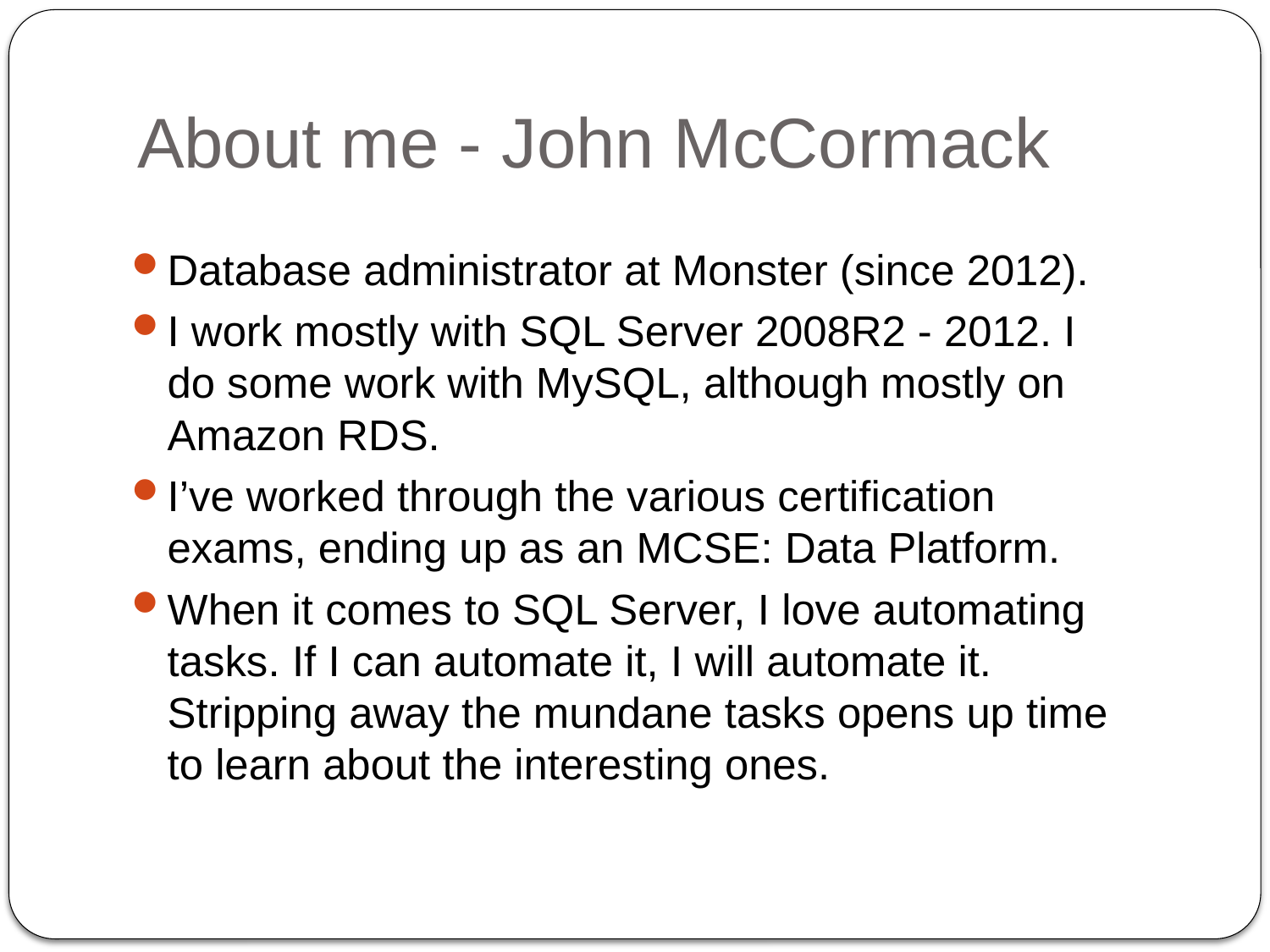

# About me - John McCormack
Database administrator at Monster (since 2012).
I work mostly with SQL Server 2008R2 - 2012. I do some work with MySQL, although mostly on Amazon RDS.
I’ve worked through the various certification exams, ending up as an MCSE: Data Platform.
When it comes to SQL Server, I love automating tasks. If I can automate it, I will automate it. Stripping away the mundane tasks opens up time to learn about the interesting ones.